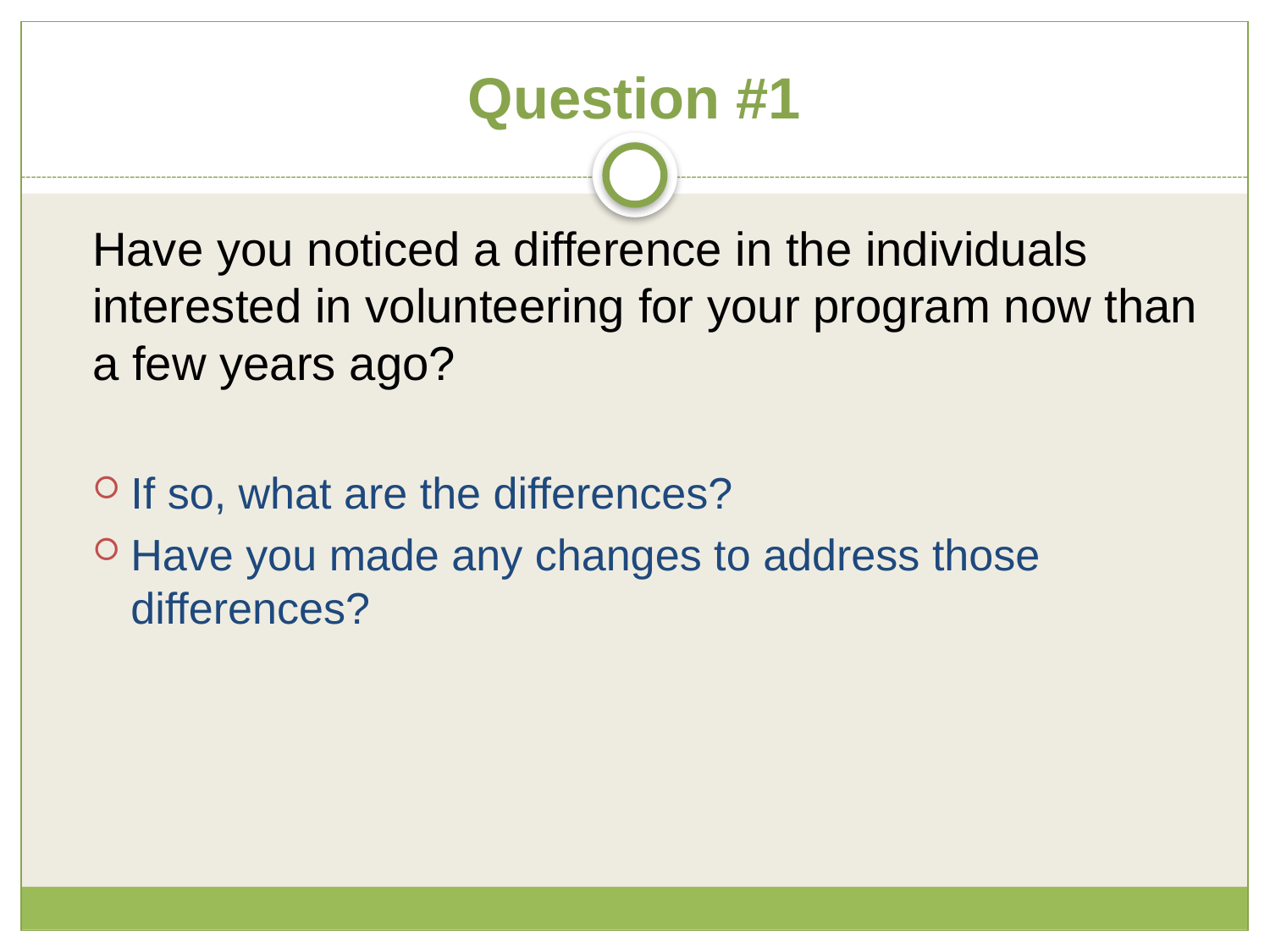

# Question #1
	Have you noticed a difference in the individuals interested in volunteering for your program now than a few years ago?

If so, what are the differences?
Have you made any changes to address those differences?